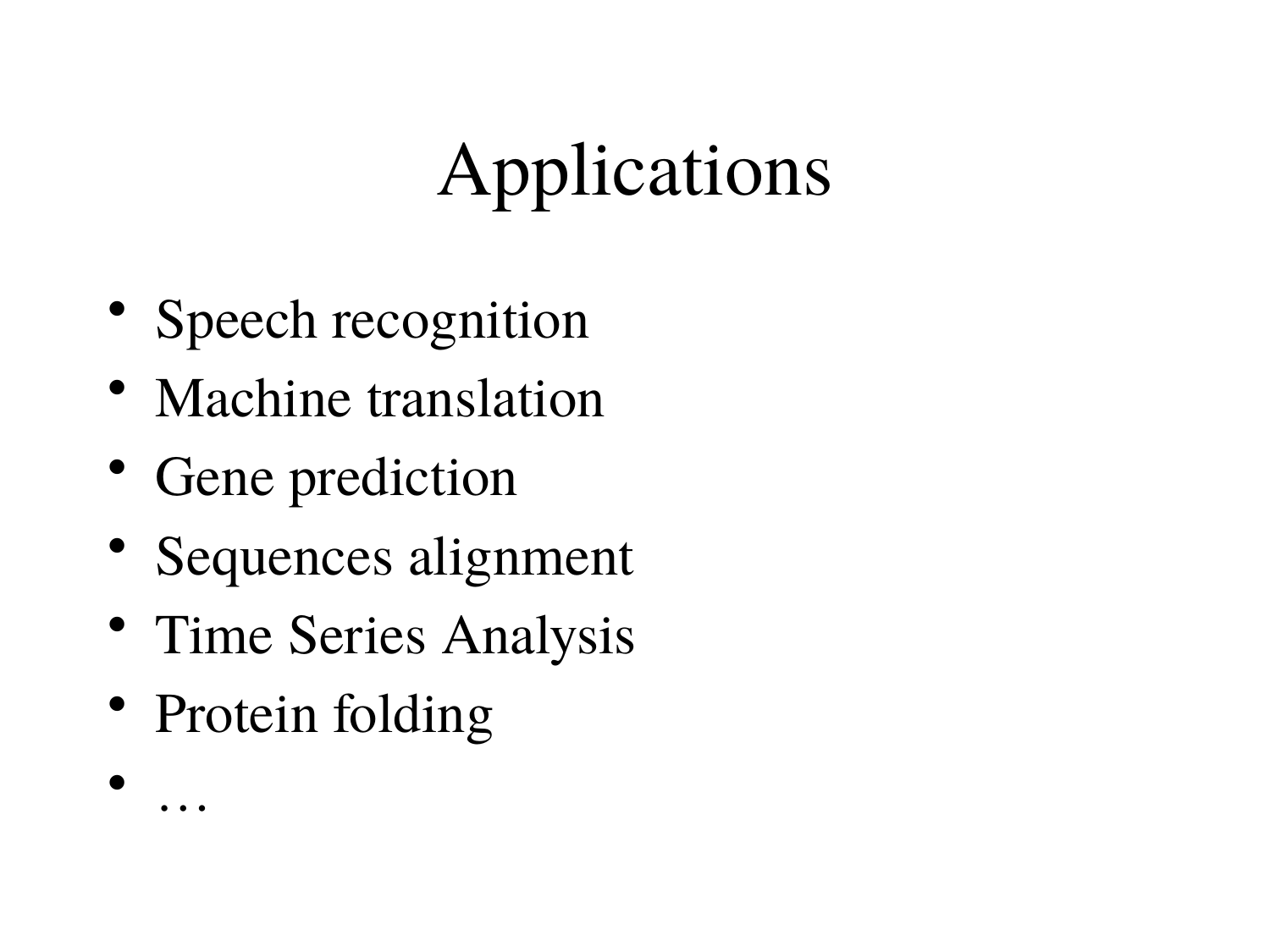

# Applications
Speech recognition
Machine translation
Gene prediction
Sequences alignment
Time Series Analysis
Protein folding
…